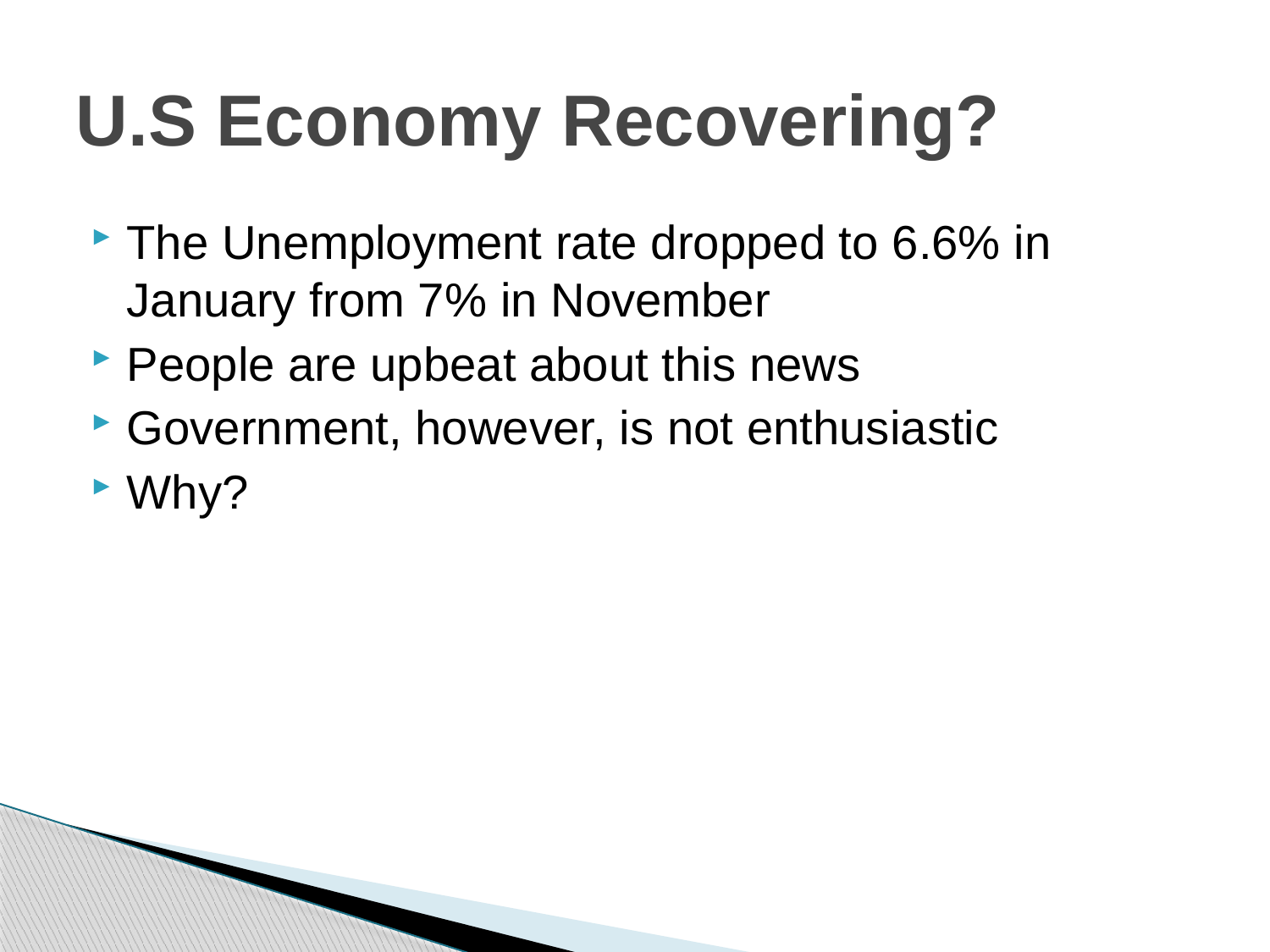

# U.S Economy Recovering?
The Unemployment rate dropped to 6.6% in January from 7% in November
People are upbeat about this news
Government, however, is not enthusiastic
Why?